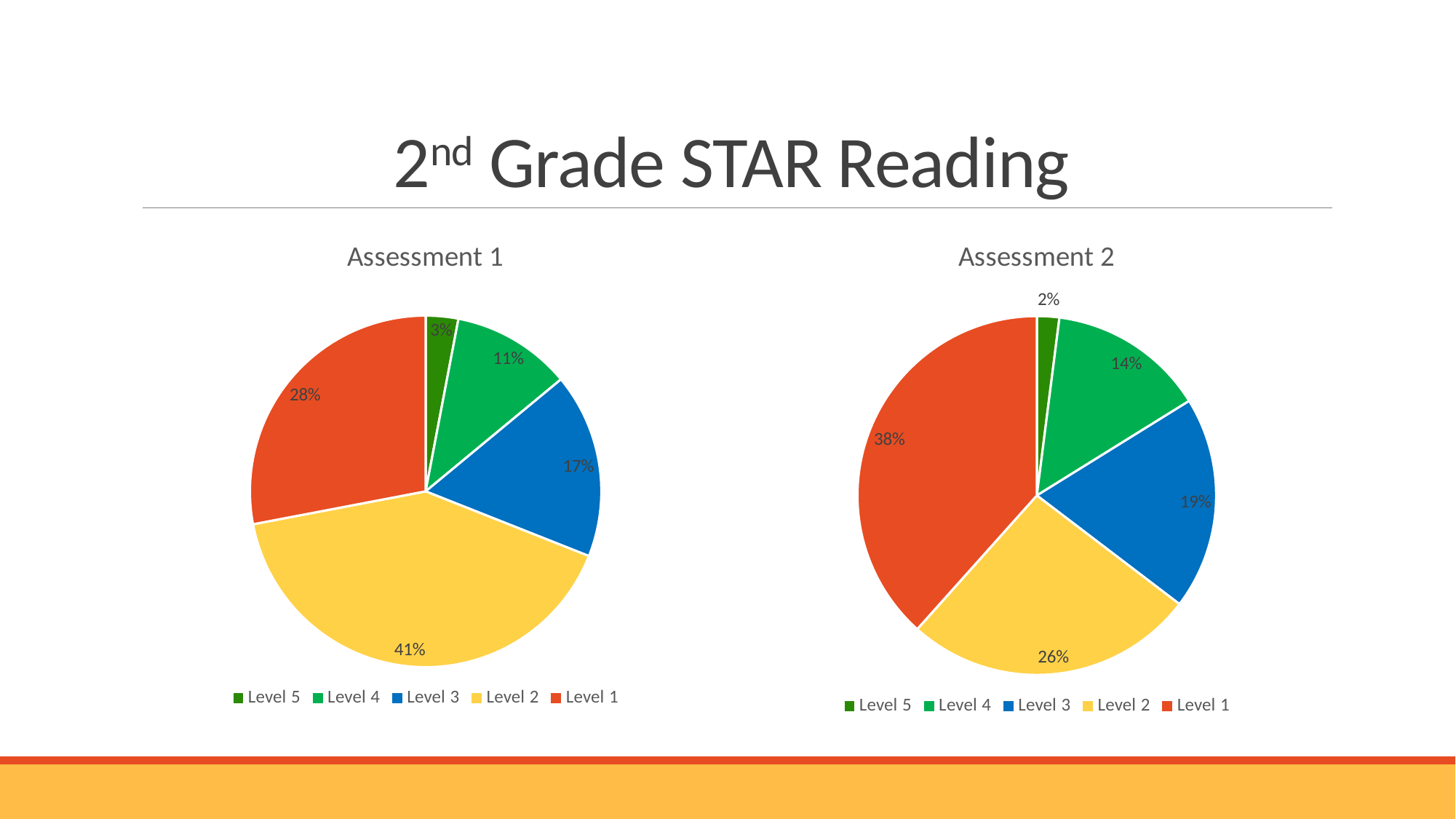

# 2nd Grade STAR Reading

### Chart:

| Category | Assessment 2 |
|---|---|
| Level 5 | 2.0 |
| Level 4 | 14.0 |
| Level 3 | 19.0 |
| Level 2 | 26.0 |
| Level 1 | 38.0 |

### Chart:

| Category | Assessment 1 |
|---|---|
| Level 5 | 3.0 |
| Level 4 | 11.0 |
| Level 3 | 17.0 |
| Level 2 | 41.0 |
| Level 1 | 28.0 |